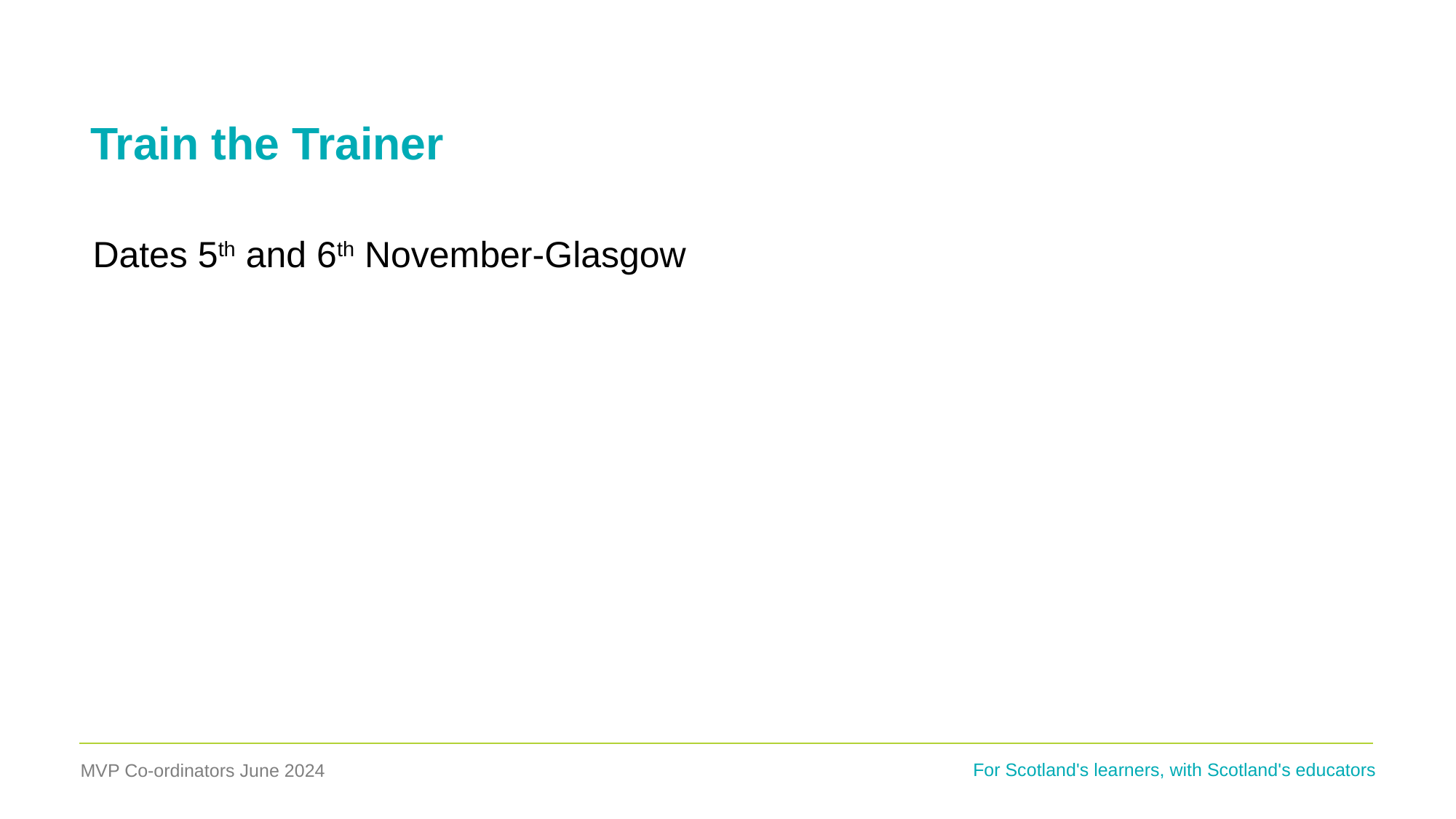

# Train the Trainer
Dates 5th and 6th November-Glasgow